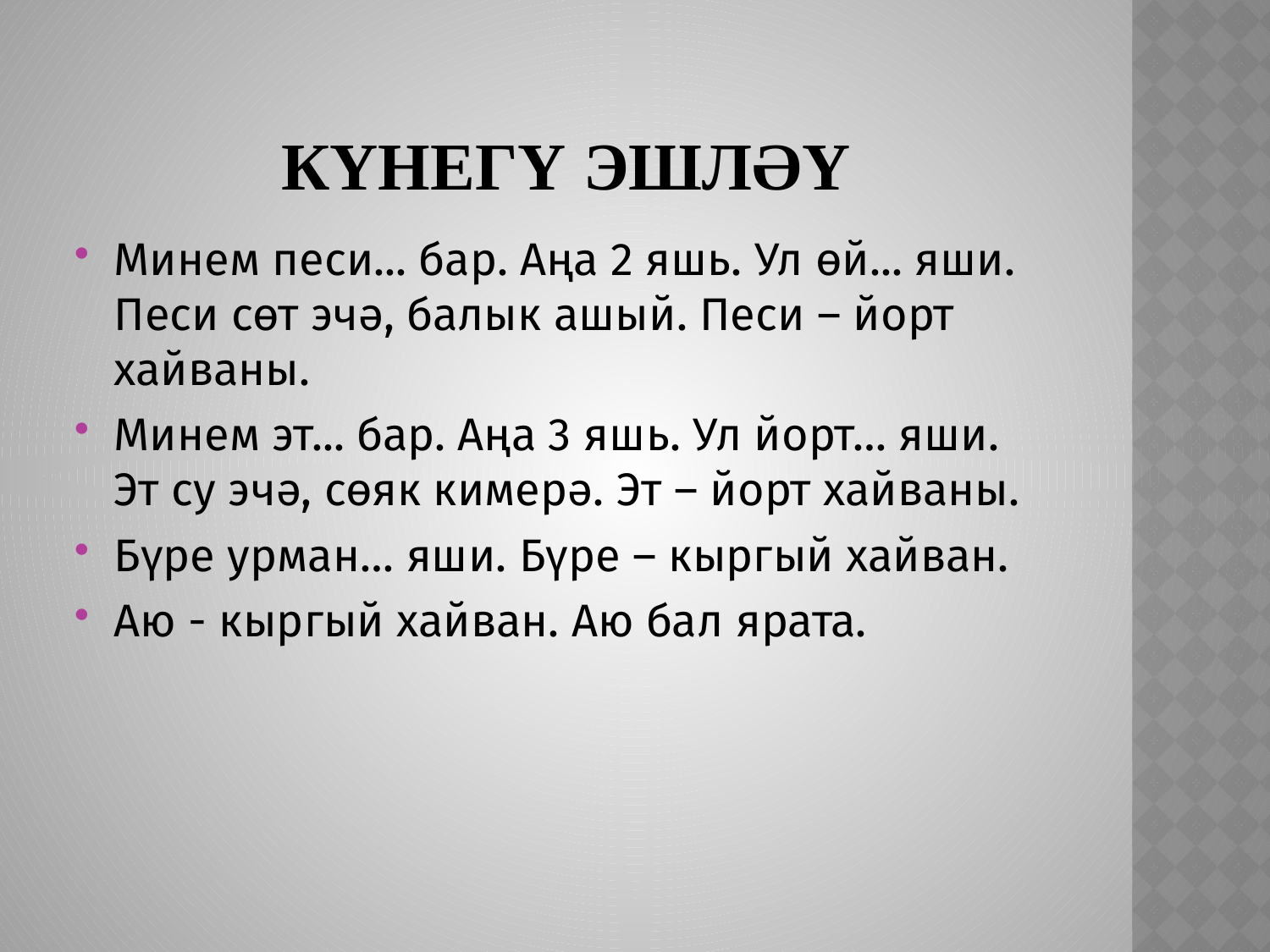

# Күнегү эшләү
Минем песи... бар. Аңа 2 яшь. Ул өй... яши. Песи сөт эчә, балык ашый. Песи – йорт хайваны.
Минем эт... бар. Аңа 3 яшь. Ул йорт… яши. Эт су эчә, сөяк кимерә. Эт – йорт хайваны.
Бүре урман… яши. Бүре – кыргый хайван.
Аю - кыргый хайван. Аю бал ярата.